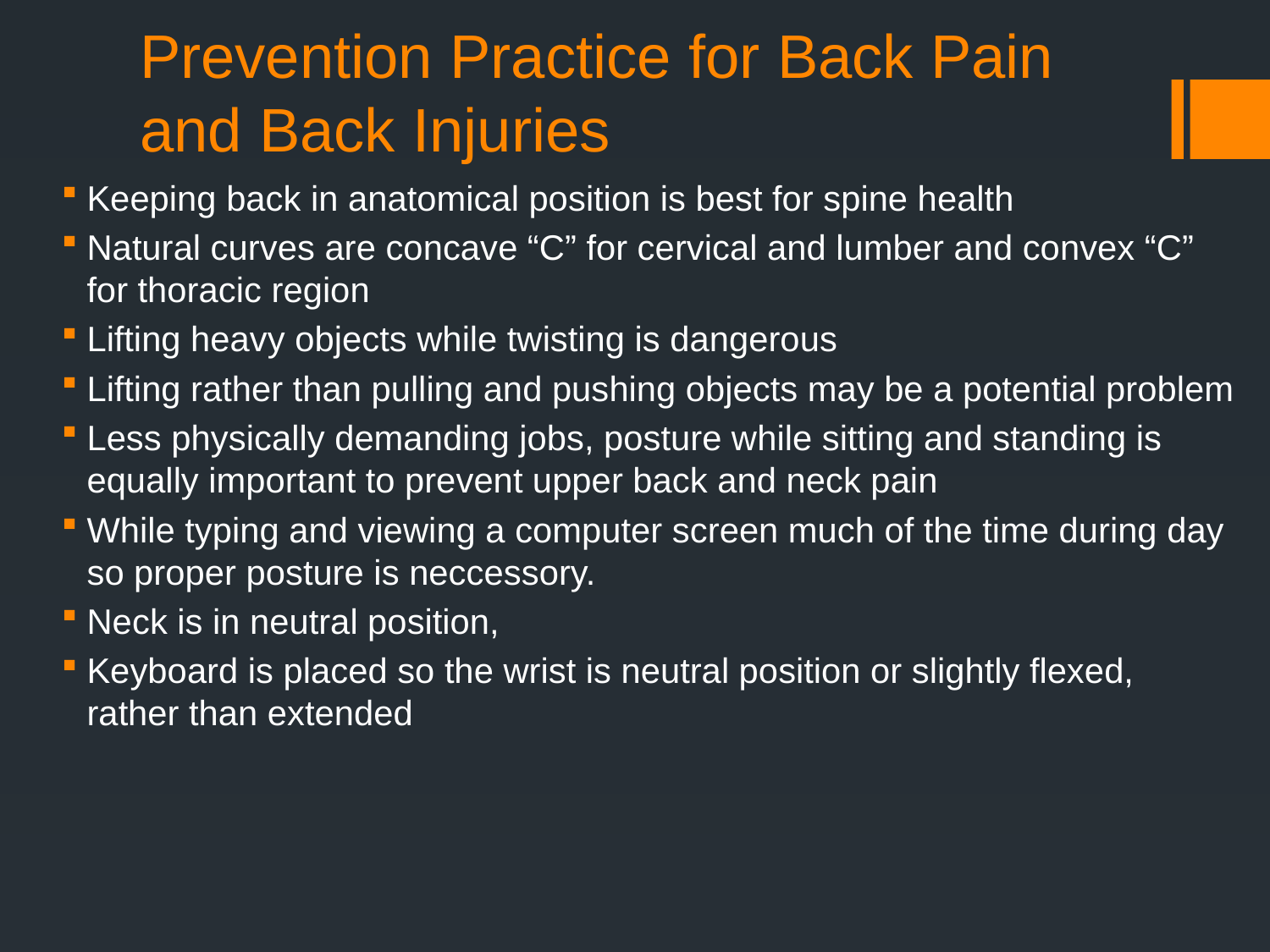

# Prevention Practice for Back Pain and Back Injuries
Keeping back in anatomical position is best for spine health
Natural curves are concave “C” for cervical and lumber and convex “C” for thoracic region
Lifting heavy objects while twisting is dangerous
Lifting rather than pulling and pushing objects may be a potential problem
Less physically demanding jobs, posture while sitting and standing is equally important to prevent upper back and neck pain
While typing and viewing a computer screen much of the time during day so proper posture is neccessory.
Neck is in neutral position,
Keyboard is placed so the wrist is neutral position or slightly flexed, rather than extended